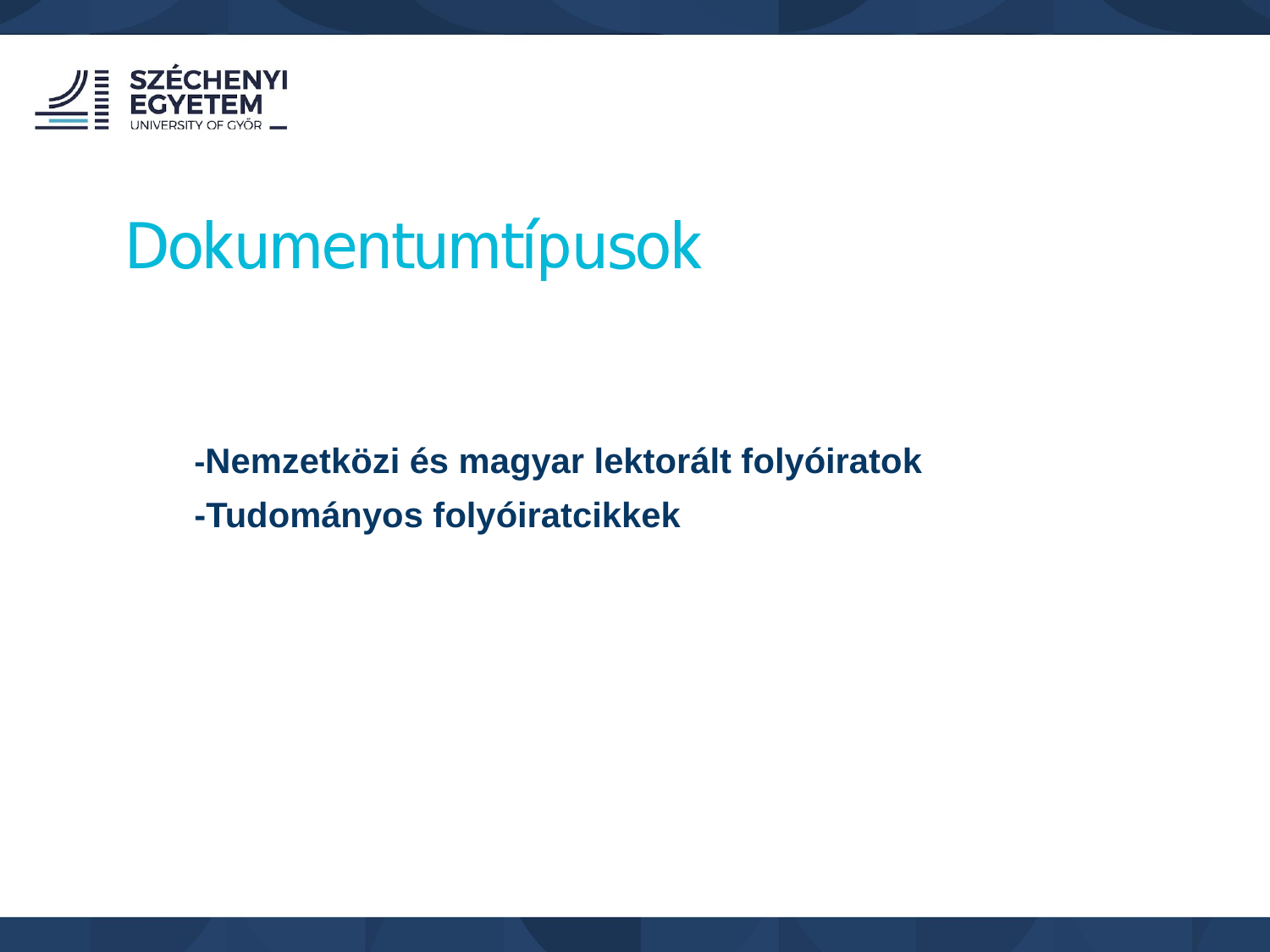

Dokumentumtípusok

-Nemzetközi és magyar lektorált folyóiratok
-Tudományos folyóiratcikkek